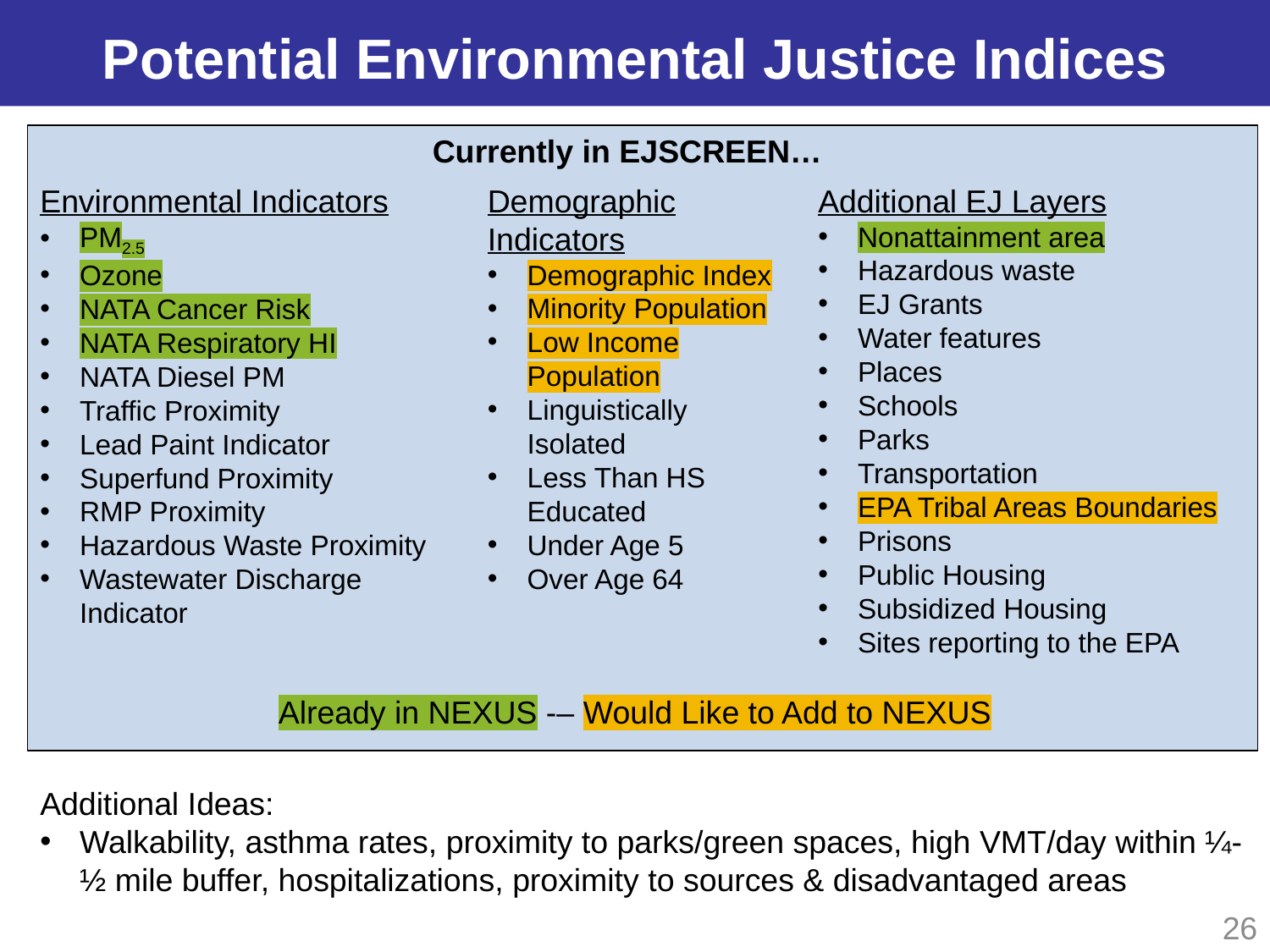

# Potential Environmental Justice Indices

Currently in EJSCREEN…
Environmental Indicators
PM2.5
Ozone
NATA Cancer Risk
NATA Respiratory HI
NATA Diesel PM
Traffic Proximity
Lead Paint Indicator
Superfund Proximity
RMP Proximity
Hazardous Waste Proximity
Wastewater Discharge Indicator
Demographic Indicators
Demographic Index
Minority Population
Low Income Population
Linguistically Isolated
Less Than HS Educated
Under Age 5
Over Age 64
Additional EJ Layers
Nonattainment area
Hazardous waste
EJ Grants
Water features
Places
Schools
Parks
Transportation
EPA Tribal Areas Boundaries
Prisons
Public Housing
Subsidized Housing
Sites reporting to the EPA
Already in NEXUS -– Would Like to Add to NEXUS
Additional Ideas:
Walkability, asthma rates, proximity to parks/green spaces, high VMT/day within ¼-½ mile buffer, hospitalizations, proximity to sources & disadvantaged areas

26